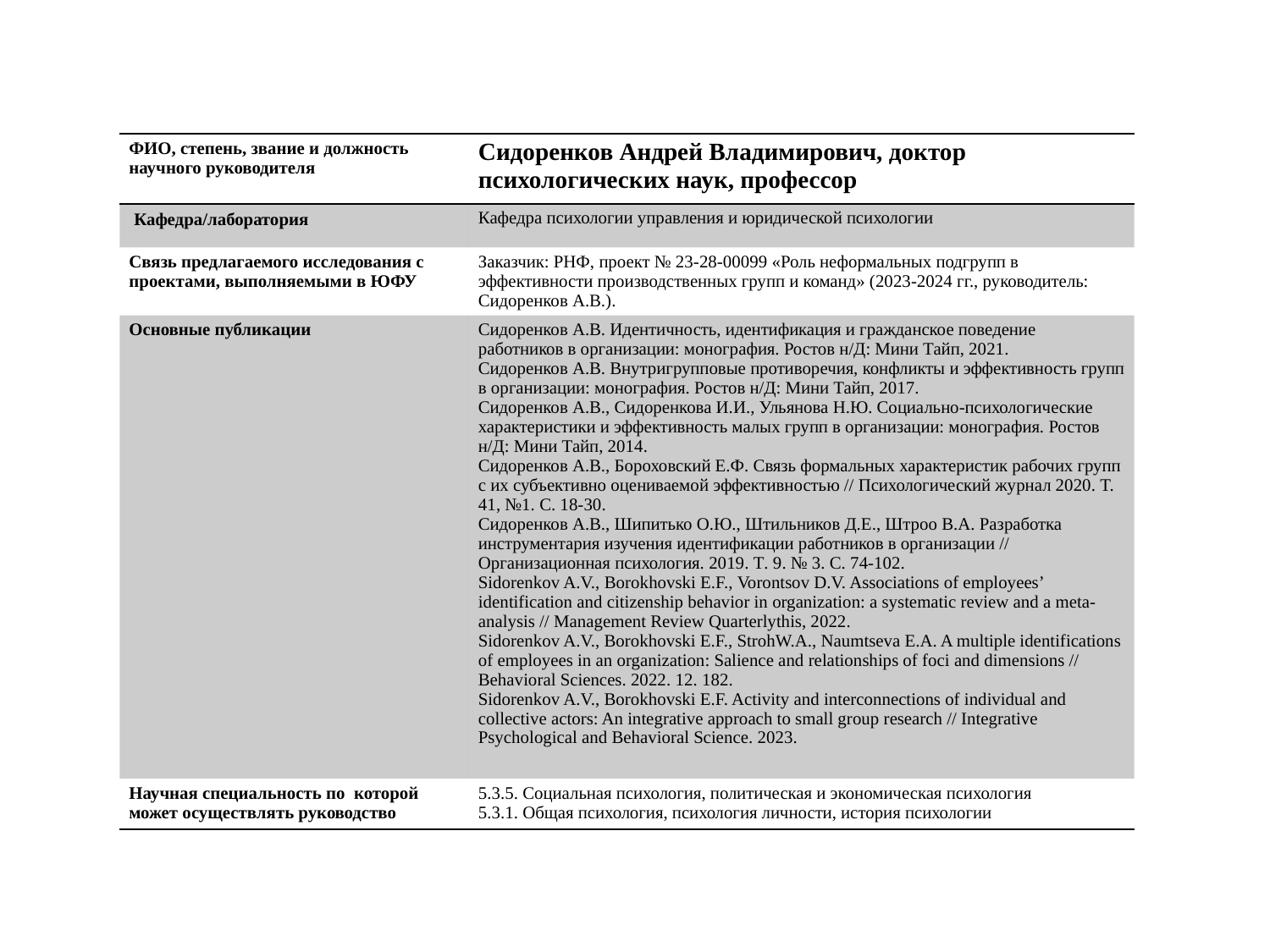

| ФИО, степень, звание и должность научного руководителя | Сидоренков Андрей Владимирович, доктор психологических наук, профессор |
| --- | --- |
| Кафедра/лаборатория | Кафедра психологии управления и юридической психологии |
| Связь предлагаемого исследования с проектами, выполняемыми в ЮФУ | Заказчик: РНФ, проект № 23-28-00099 «Роль неформальных подгрупп в эффективности производственных групп и команд» (2023-2024 гг., руководитель: Сидоренков А.В.). |
| Основные публикации | Сидоренков А.В. Идентичность, идентификация и гражданское поведение работников в организации: монография. Ростов н/Д: Мини Тайп, 2021. Сидоренков А.В. Внутригрупповые противоречия, конфликты и эффективность групп в организации: монография. Ростов н/Д: Мини Тайп, 2017. Сидоренков А.В., Сидоренкова И.И., Ульянова Н.Ю. Социально-психологические характеристики и эффективность малых групп в организации: монография. Ростов н/Д: Мини Тайп, 2014. Сидоренков А.В., Бороховский Е.Ф. Связь формальных характеристик рабочих групп c их субъективно оцениваемой эффективностью // Психологический журнал 2020. T. 41, №1. С. 18-30. Сидоренков А.В., Шипитько О.Ю., Штильников Д.Е., Штроо В.А. Разработка инструментария изучения идентификации работников в организации // Организационная психология. 2019. Т. 9. № 3. С. 74-102. Sidorenkov A.V., Borokhovski E.F., Vorontsov D.V. Associations of employees’ identification and citizenship behavior in organization: a systematic review and a meta-analysis // Management Review Quarterlythis, 2022. Sidorenkov A.V., Borokhovski E.F., StrohW.A., Naumtseva E.A. A multiple identifications of employees in an organization: Salience and relationships of foci and dimensions // Behavioral Sciences. 2022. 12. 182. Sidorenkov A.V., Borokhovski E.F. Activity and interconnections of individual and collective actors: An integrative approach to small group research // Integrative Psychological and Behavioral Science. 2023. |
| Научная специальность по которой может осуществлять руководство | 5.3.5. Социальная психология, политическая и экономическая психология 5.3.1. Общая психология, психология личности, история психологии |